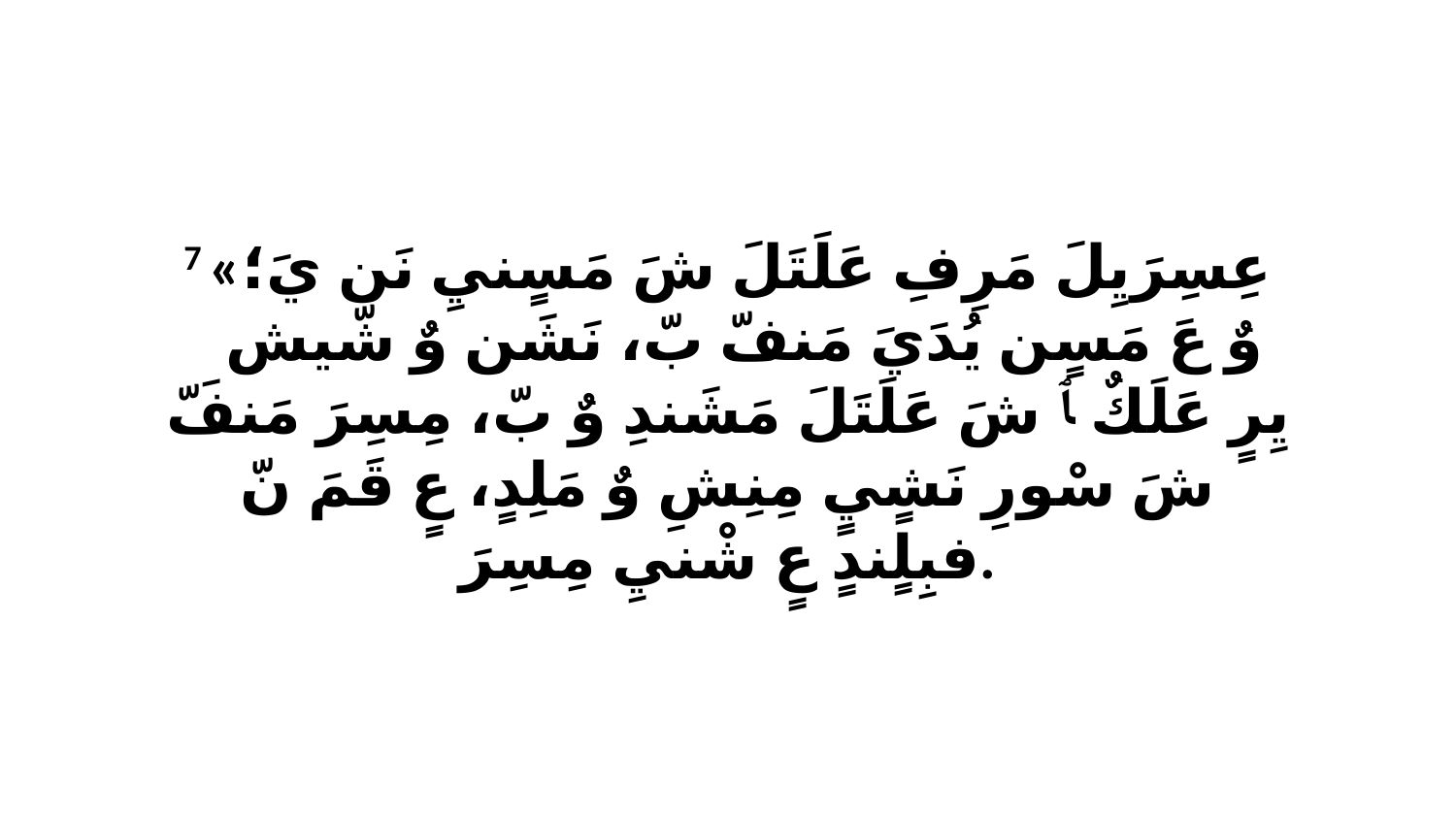

7 «عِسِرَيِلَ مَرِفِ عَلَتَلَ شَ مَسٍنيِ نَن يَ؛ وٌ عَ مَسٍن يُدَيَ مَنفّ بّ، نَشَن وٌ شّيشِ ﭑ يِرٍ عَلَكٌ ﭑ شَ عَلَتَلَ مَشَندِ وٌ بّ، مِسِرَ مَنفّ شَ سْورِ نَشٍيٍ مِنِشِ وٌ مَلِدٍ، عٍ قَمَ نّ فبِلٍندٍ عٍ شْنيِ مِسِرَ.